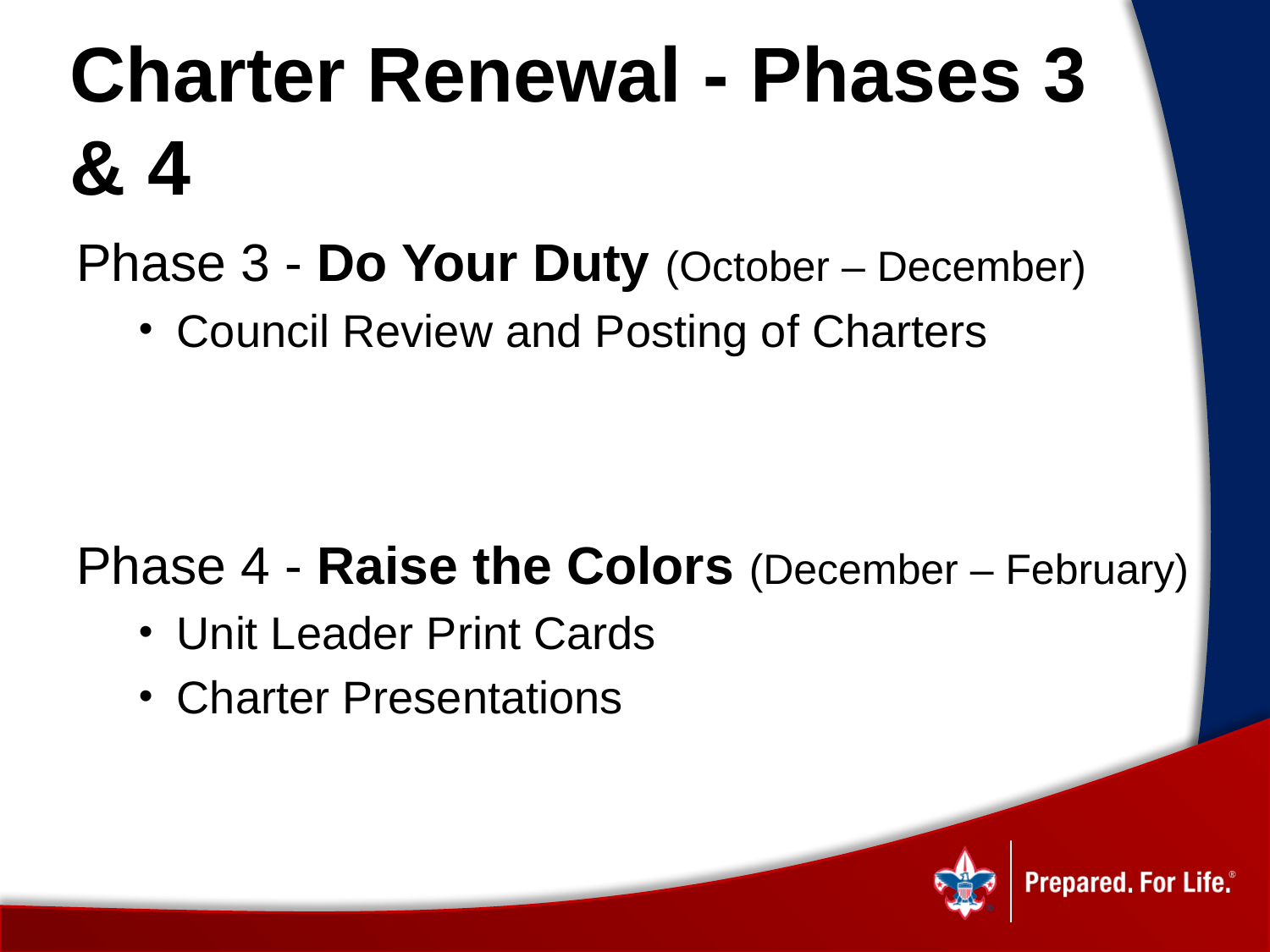

# Charter Renewal - Phases 3 & 4
Phase 3 - Do Your Duty (October – December)
Council Review and Posting of Charters

Phase 4 - Raise the Colors (December – February)
Unit Leader Print Cards
Charter Presentations